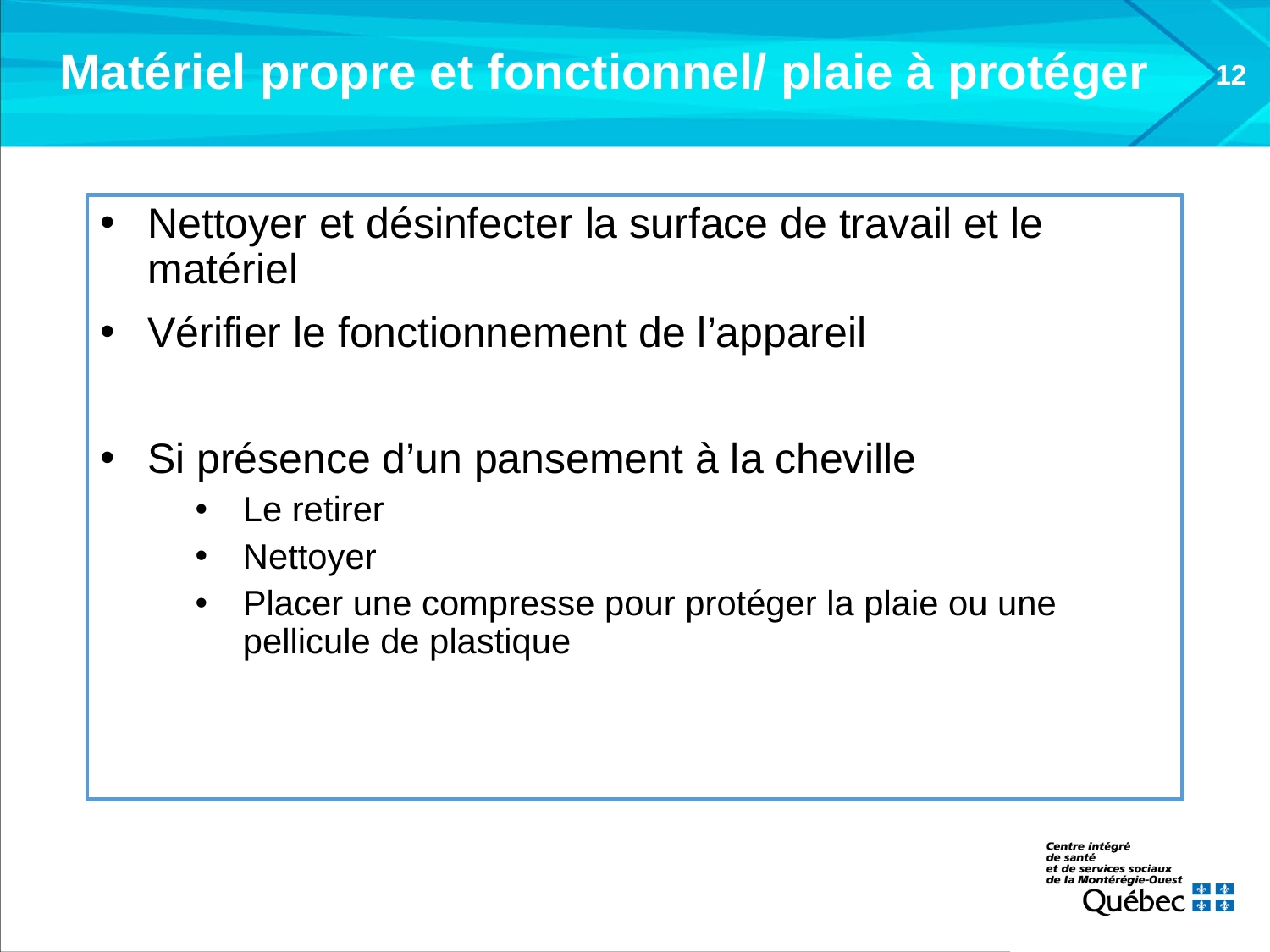

# Matériel propre et fonctionnel/ plaie à protéger
12
Nettoyer et désinfecter la surface de travail et le matériel
Vérifier le fonctionnement de l’appareil

Si présence d’un pansement à la cheville
Le retirer
Nettoyer
Placer une compresse pour protéger la plaie ou une pellicule de plastique